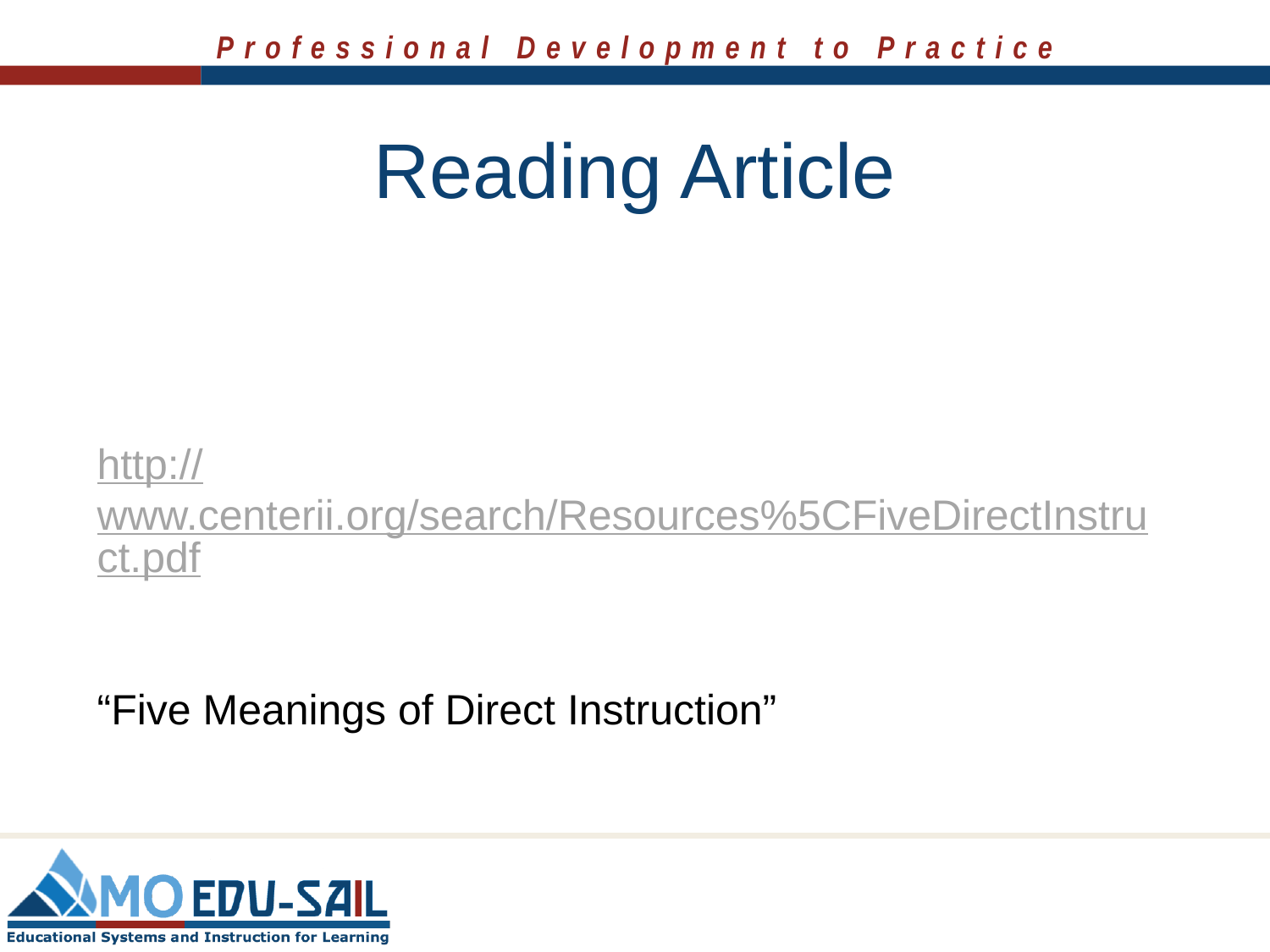

# Reading Article
http://www.centerii.org/search/Resources%5CFiveDirectInstruct.pdf

“Five Meanings of Direct Instruction”